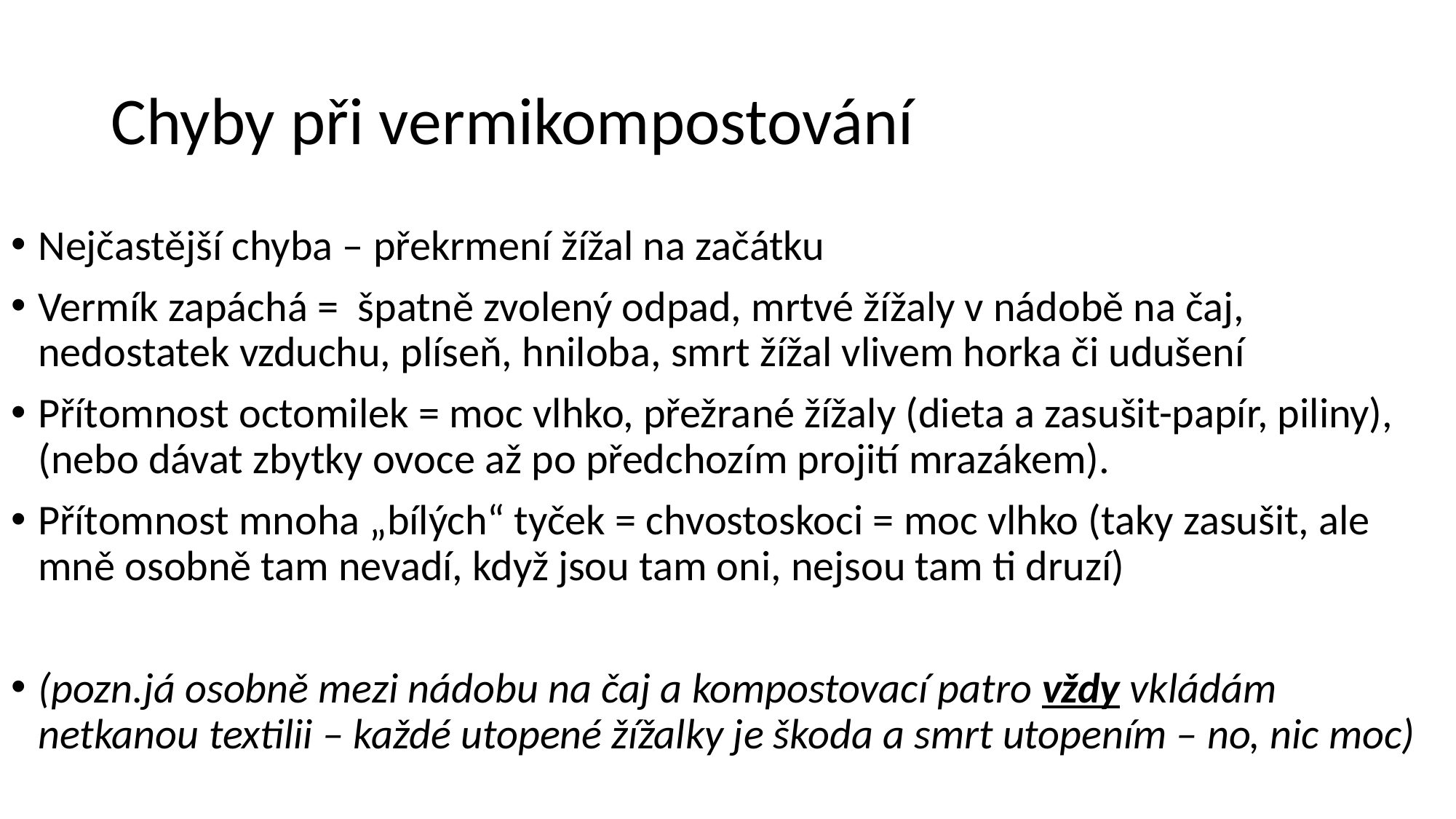

# Chyby při vermikompostování
Nejčastější chyba – překrmení žížal na začátku
Vermík zapáchá =  špatně zvolený odpad, mrtvé žížaly v nádobě na čaj, nedostatek vzduchu, plíseň, hniloba, smrt žížal vlivem horka či udušení
Přítomnost octomilek = moc vlhko, přežrané žížaly (dieta a zasušit-papír, piliny), (nebo dávat zbytky ovoce až po předchozím projití mrazákem).
Přítomnost mnoha „bílých“ tyček = chvostoskoci = moc vlhko (taky zasušit, ale mně osobně tam nevadí, když jsou tam oni, nejsou tam ti druzí)

(pozn.já osobně mezi nádobu na čaj a kompostovací patro vždy vkládám netkanou textilii – každé utopené žížalky je škoda a smrt utopením – no, nic moc)